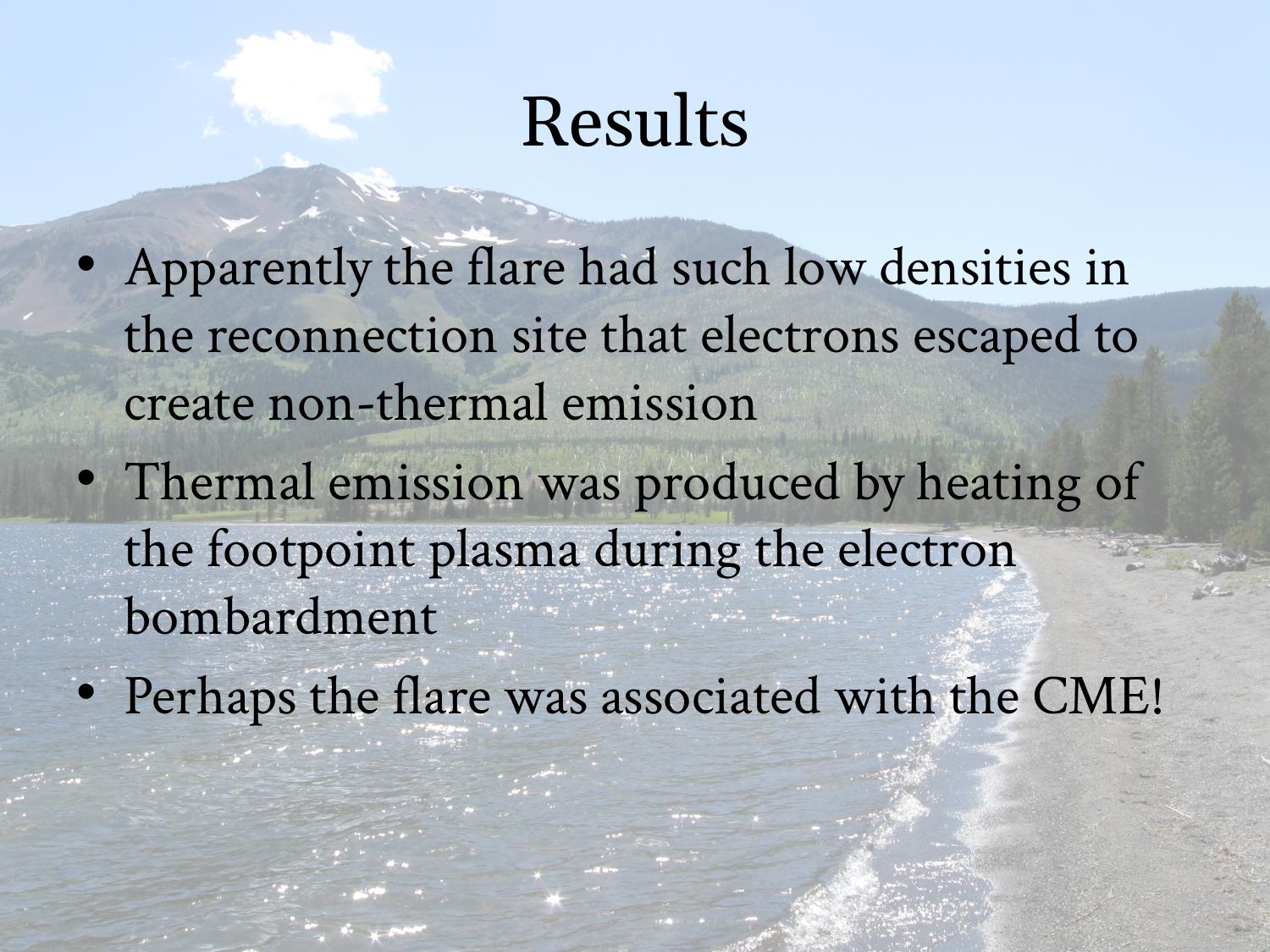

# Results
Apparently the flare had such low densities in the reconnection site that electrons escaped to create non-thermal emission
Thermal emission was produced by heating of the footpoint plasma during the electron bombardment
Perhaps the flare was associated with the CME!